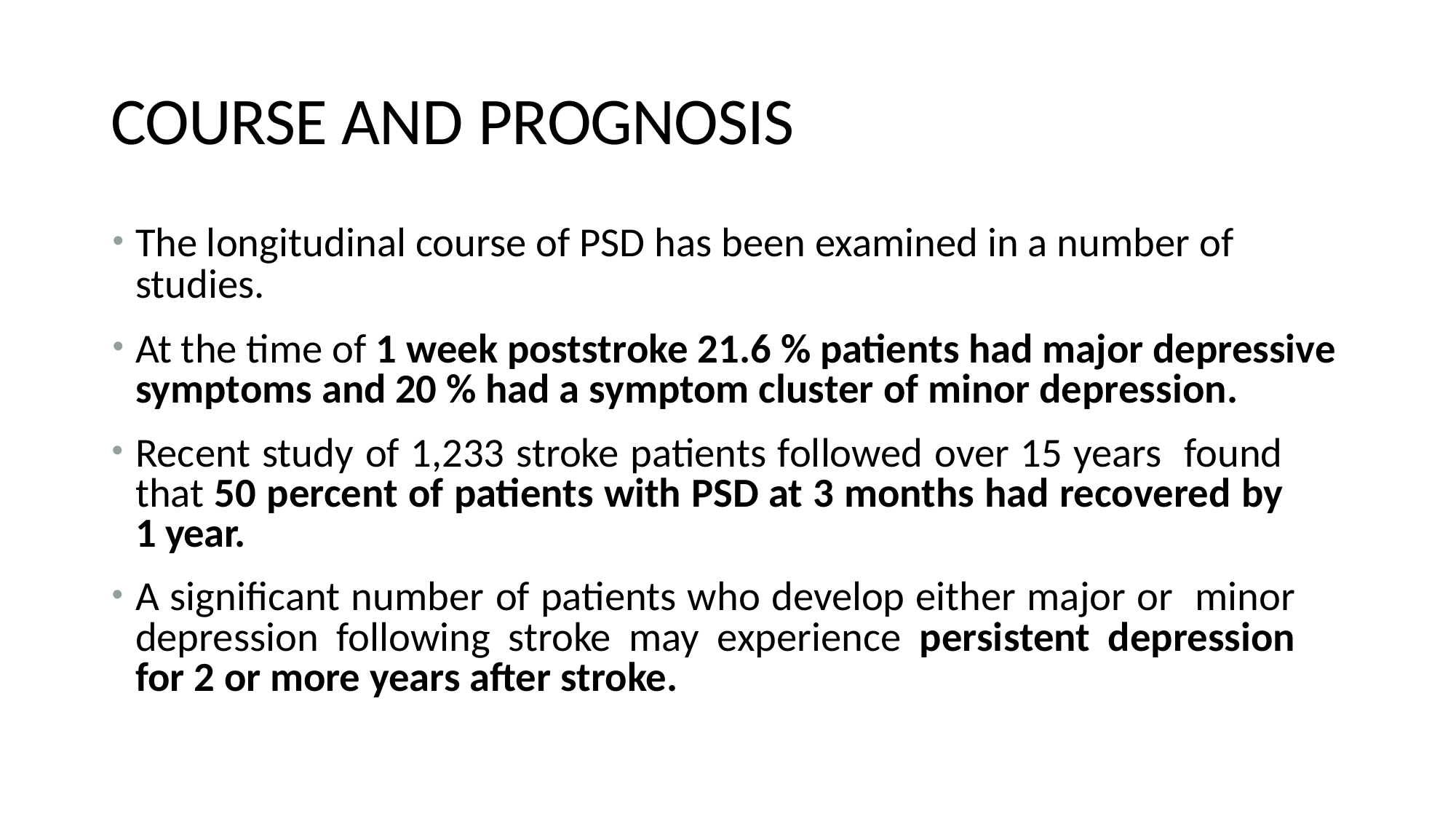

# COURSE AND PROGNOSIS
The longitudinal course of PSD has been examined in a number of studies.
At the time of 1 week poststroke 21.6 % patients had major depressive symptoms and 20 % had a symptom cluster of minor depression.
Recent study of 1,233 stroke patients followed over 15 years  found that 50 percent of patients with PSD at 3 months had recovered by 1 year.
A significant number of patients who develop either major or  minor depression following stroke may experience persistent depression for 2 or more years after stroke.